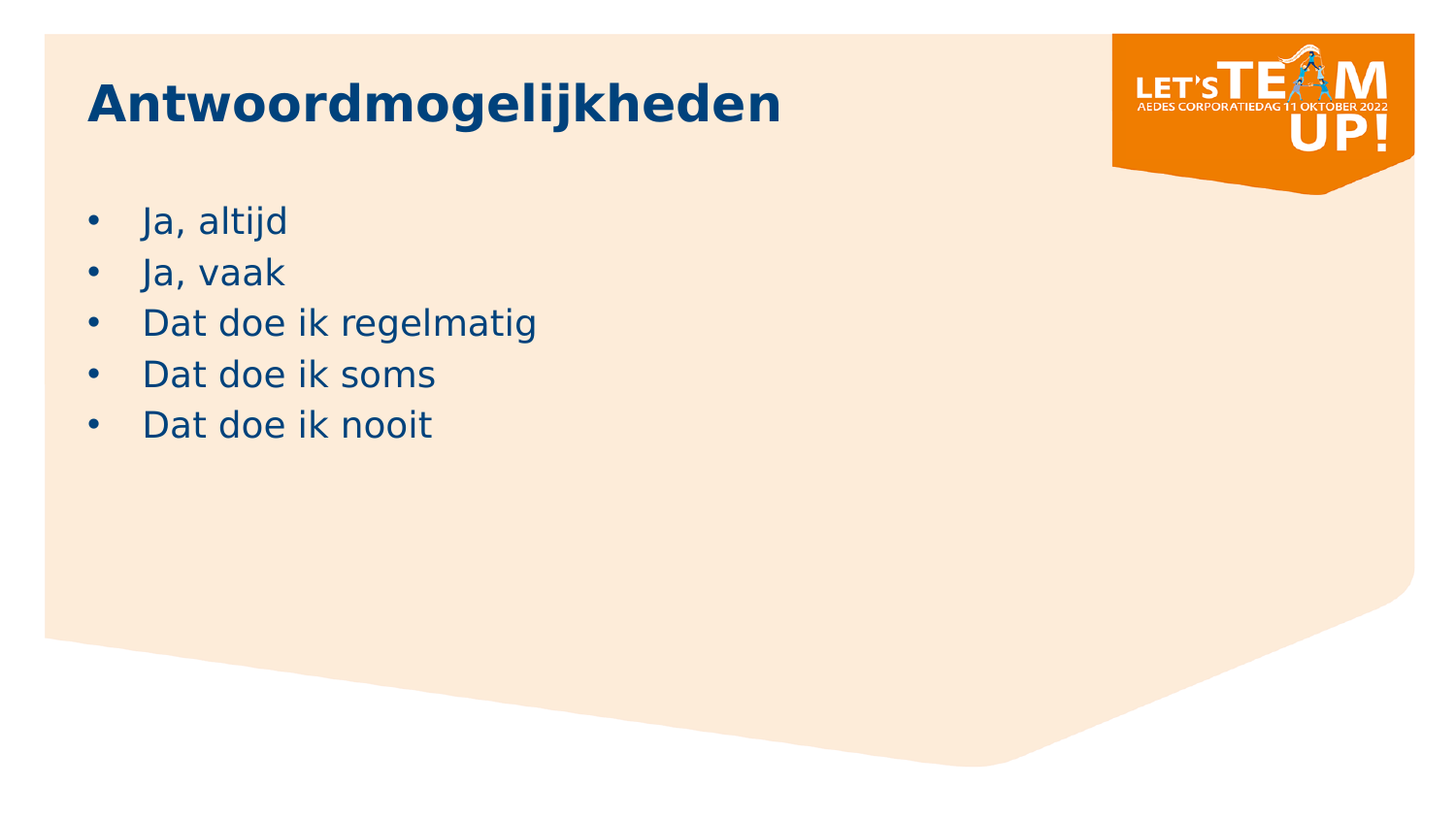

# Antwoordmogelijkheden
Ja, altijd
Ja, vaak
Dat doe ik regelmatig
Dat doe ik soms
Dat doe ik nooit